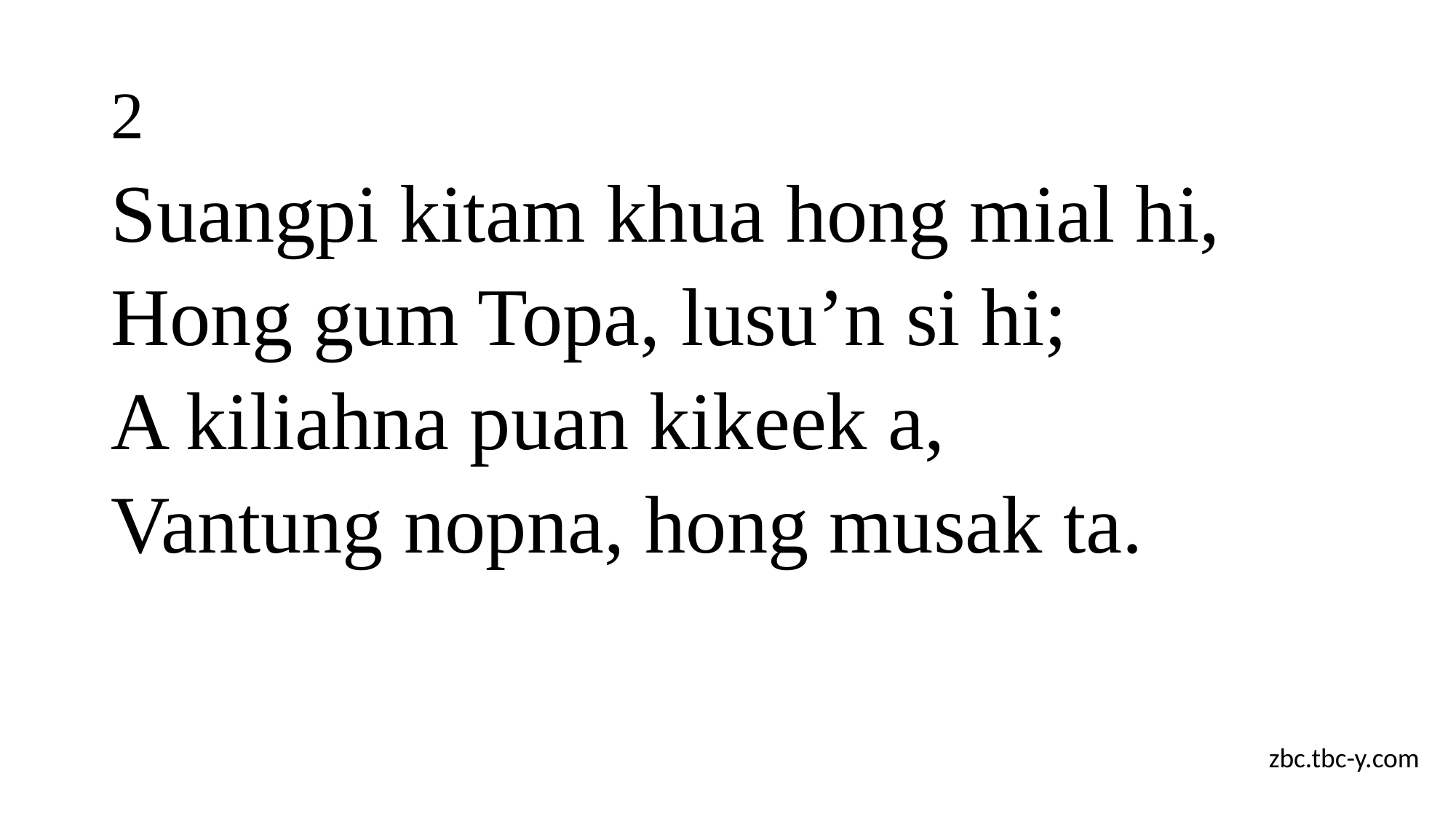

# 2
Suangpi kitam khua hong mial hi,
Hong gum Topa, lusu’n si hi;
A kiliahna puan kikeek a,
Vantung nopna, hong musak ta.

zbc.tbc-y.com